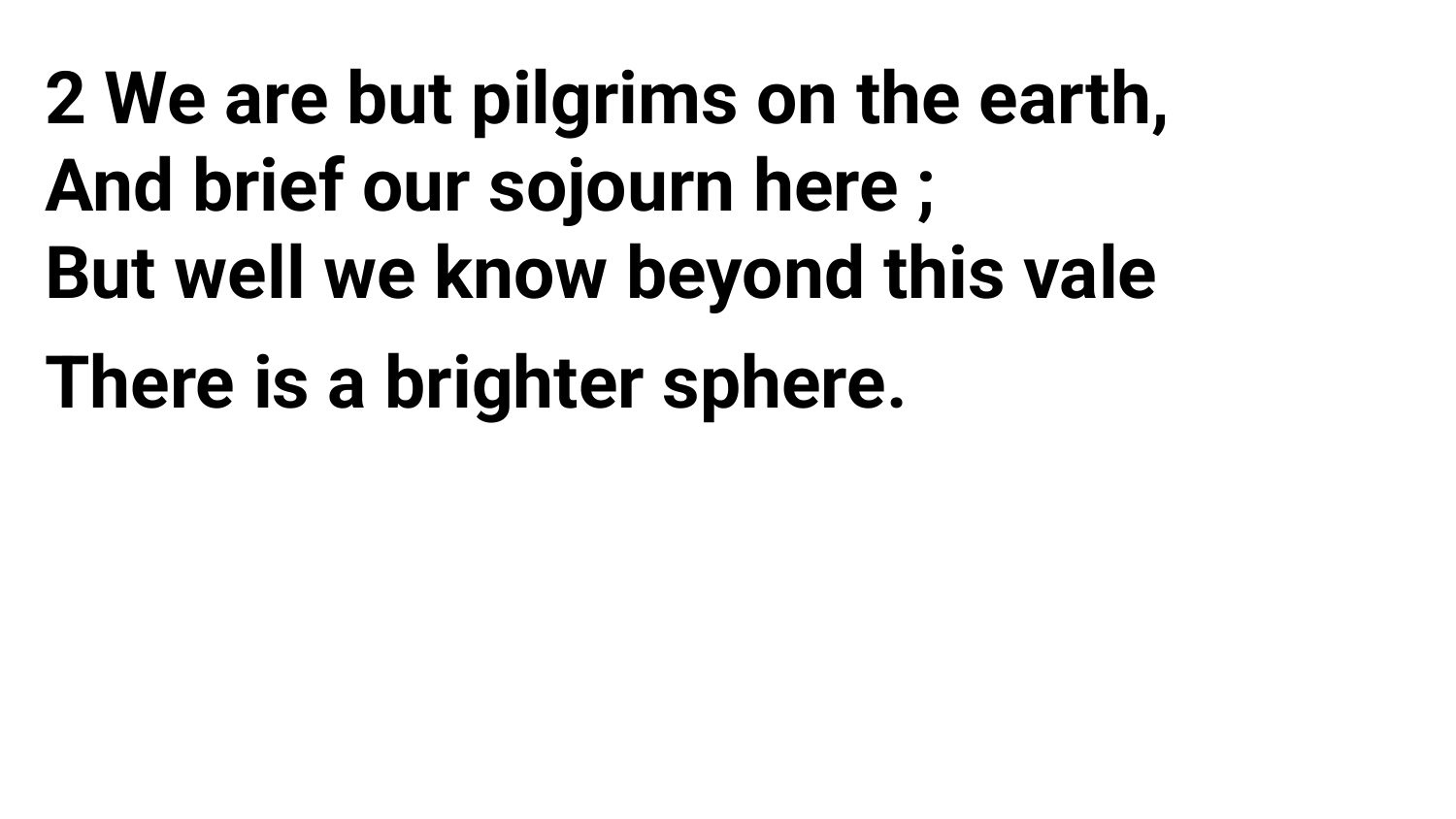

2 We are but pilgrims on the earth,
And brief our sojourn here ;
But well we know beyond this vale
There is a brighter sphere.